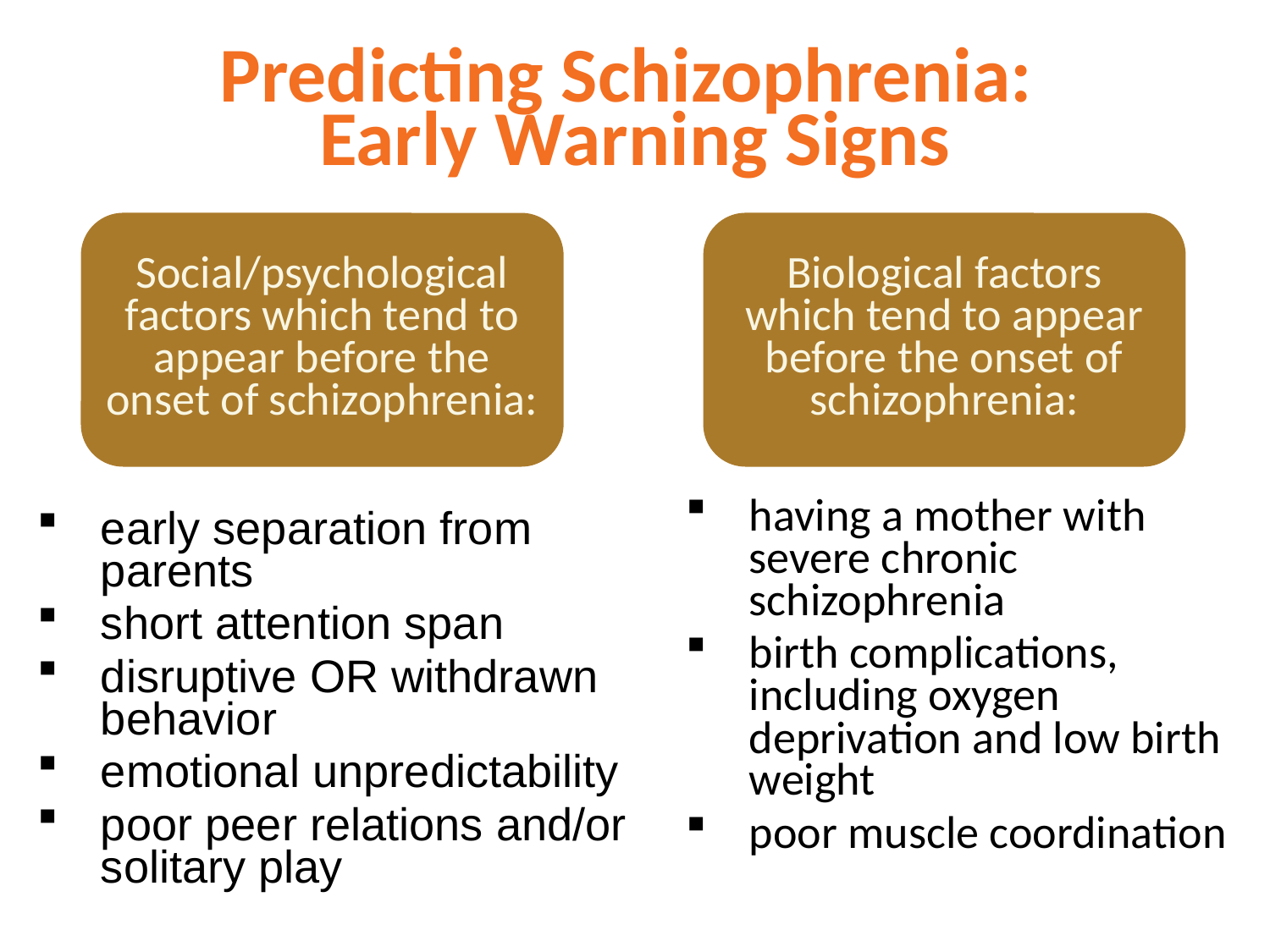

# Predicting Schizophrenia: Early Warning Signs
Social/psychological factors which tend to appear before the onset of schizophrenia:
Biological factors which tend to appear before the onset of schizophrenia:
having a mother with severe chronic schizophrenia
birth complications, including oxygen deprivation and low birth weight
poor muscle coordination
early separation from parents
short attention span
disruptive OR withdrawn behavior
emotional unpredictability
poor peer relations and/or solitary play